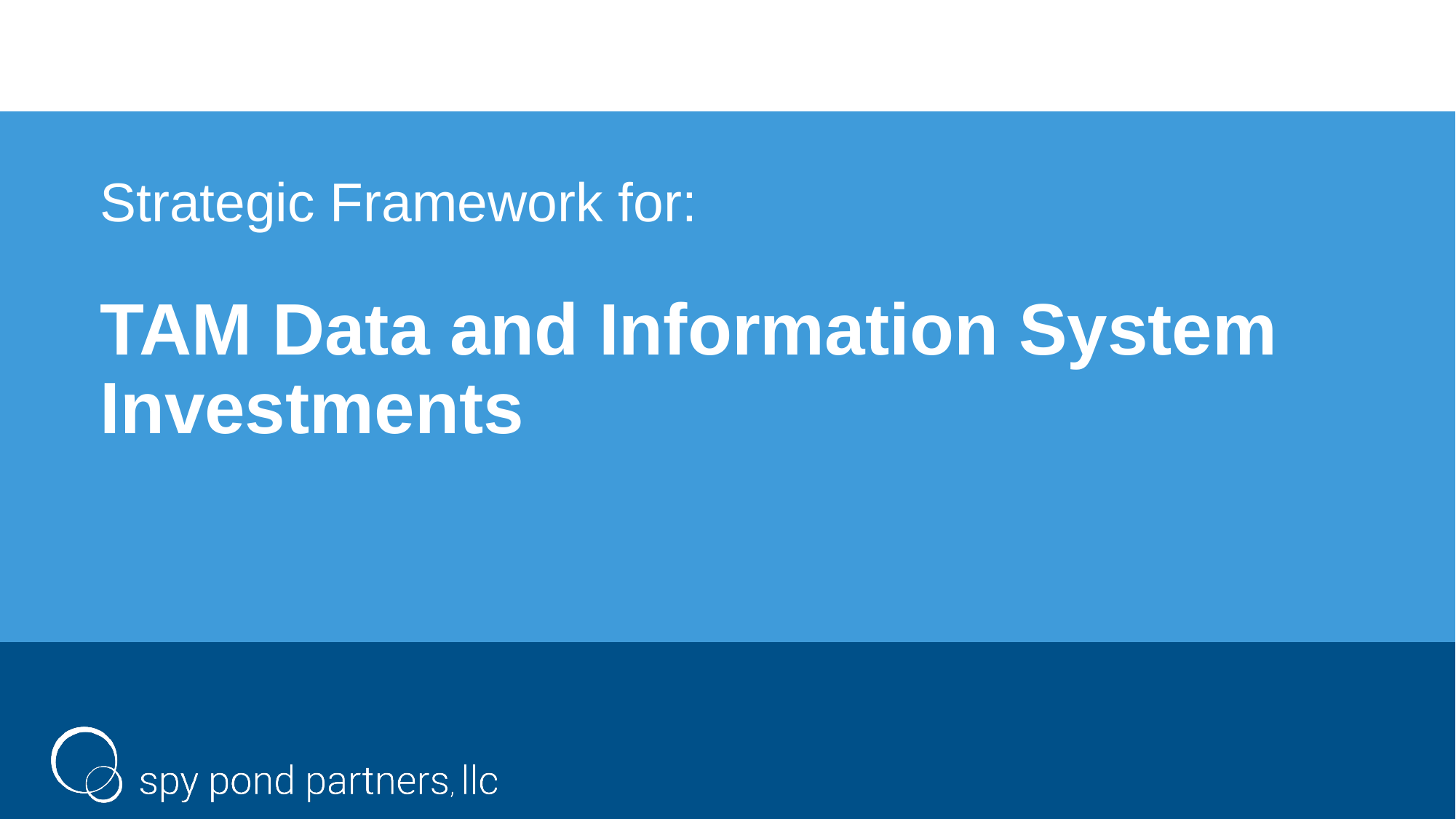

# Strategic Framework for: TAM Data and Information System Investments